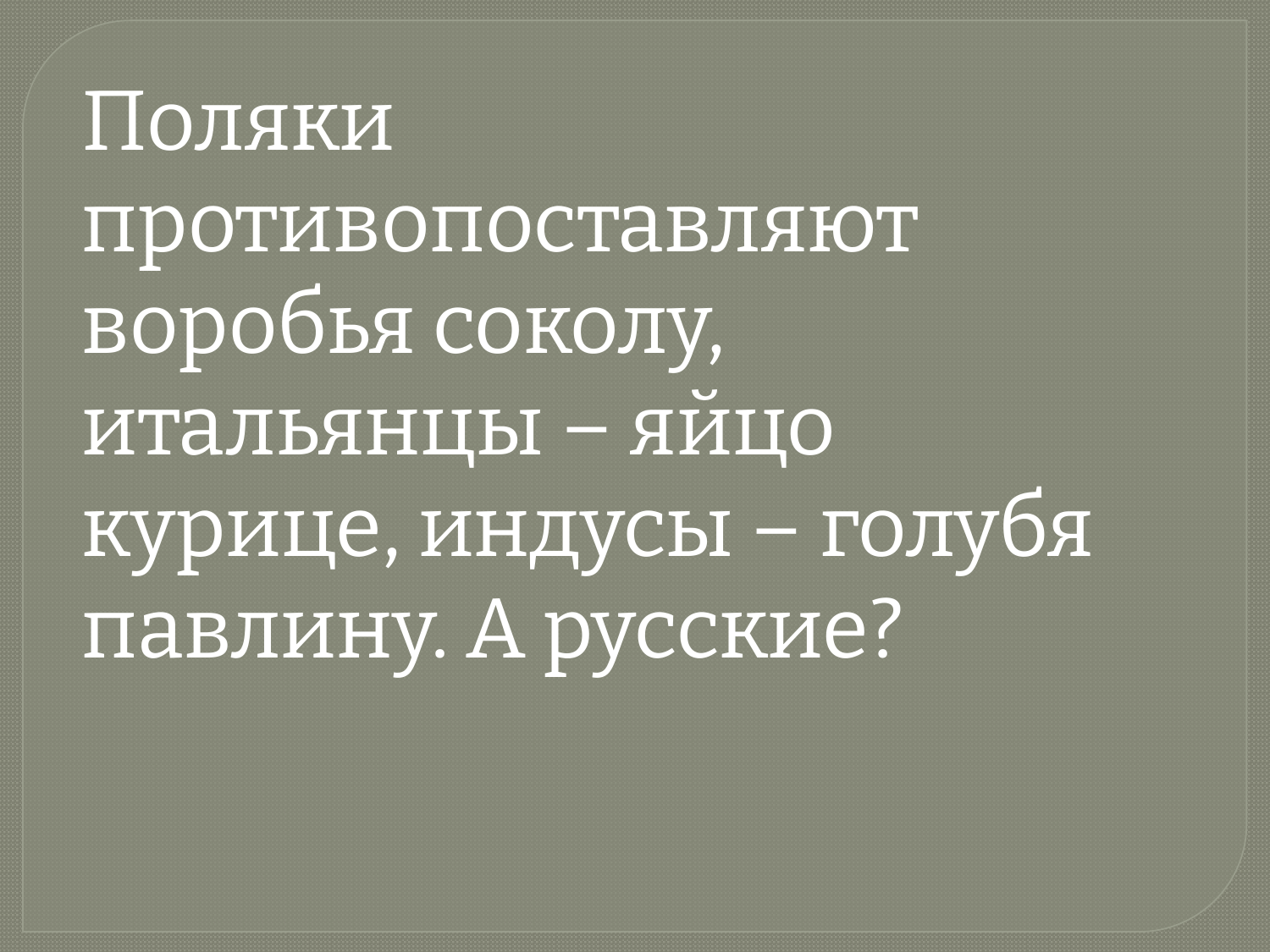

Поляки противопоставляют воробья соколу, итальянцы – яйцо курице, индусы – голубя павлину. А русские?